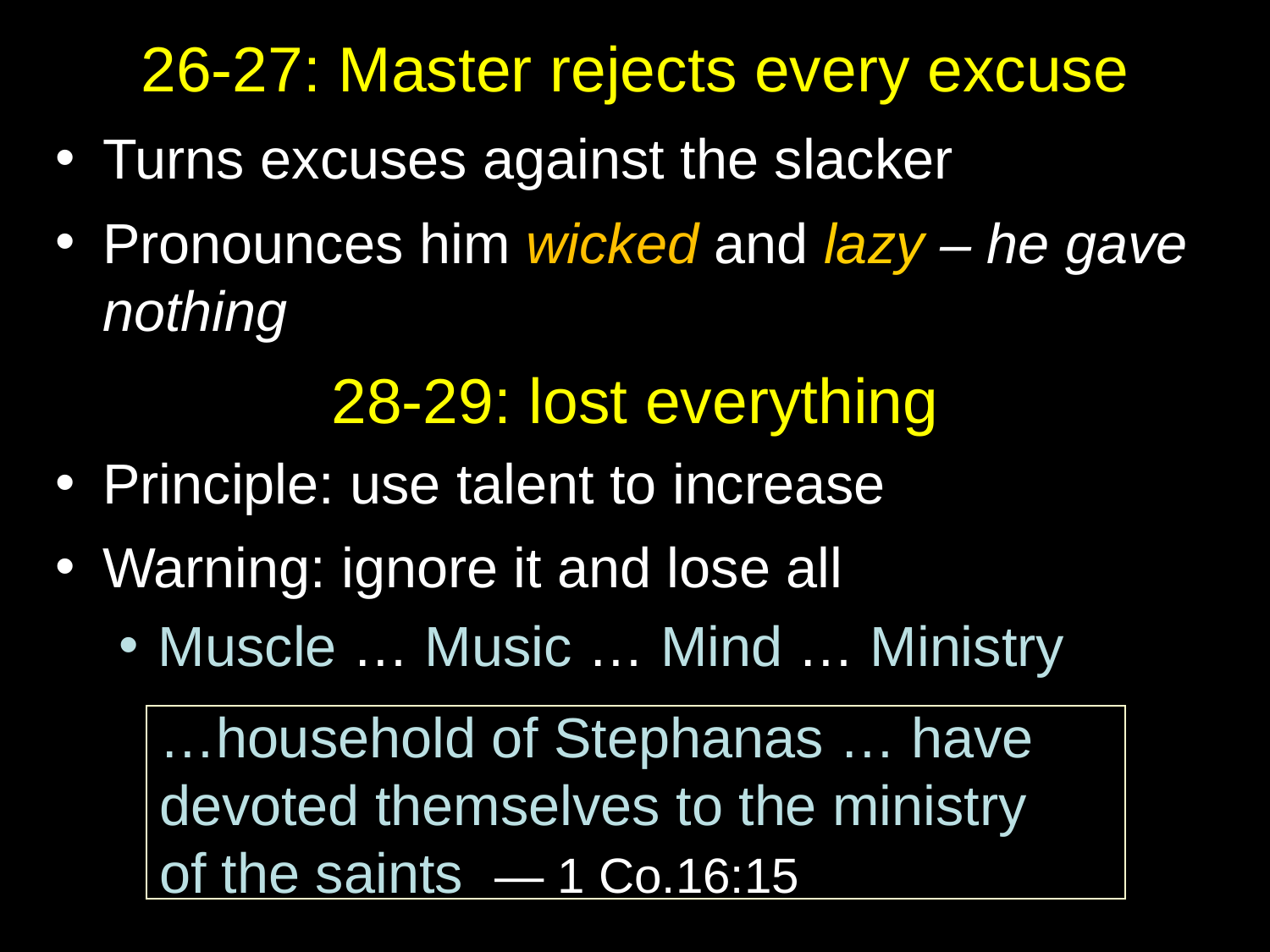

# 26-27: Master rejects every excuse
Turns excuses against the slacker
Pronounces him wicked and lazy – he gave nothing
28-29: lost everything
Principle: use talent to increase
Warning: ignore it and lose all
Muscle … Music … Mind … Ministry

…household of Stephanas … have devoted themselves to the ministry
of the saints  — 1 Co.16:15